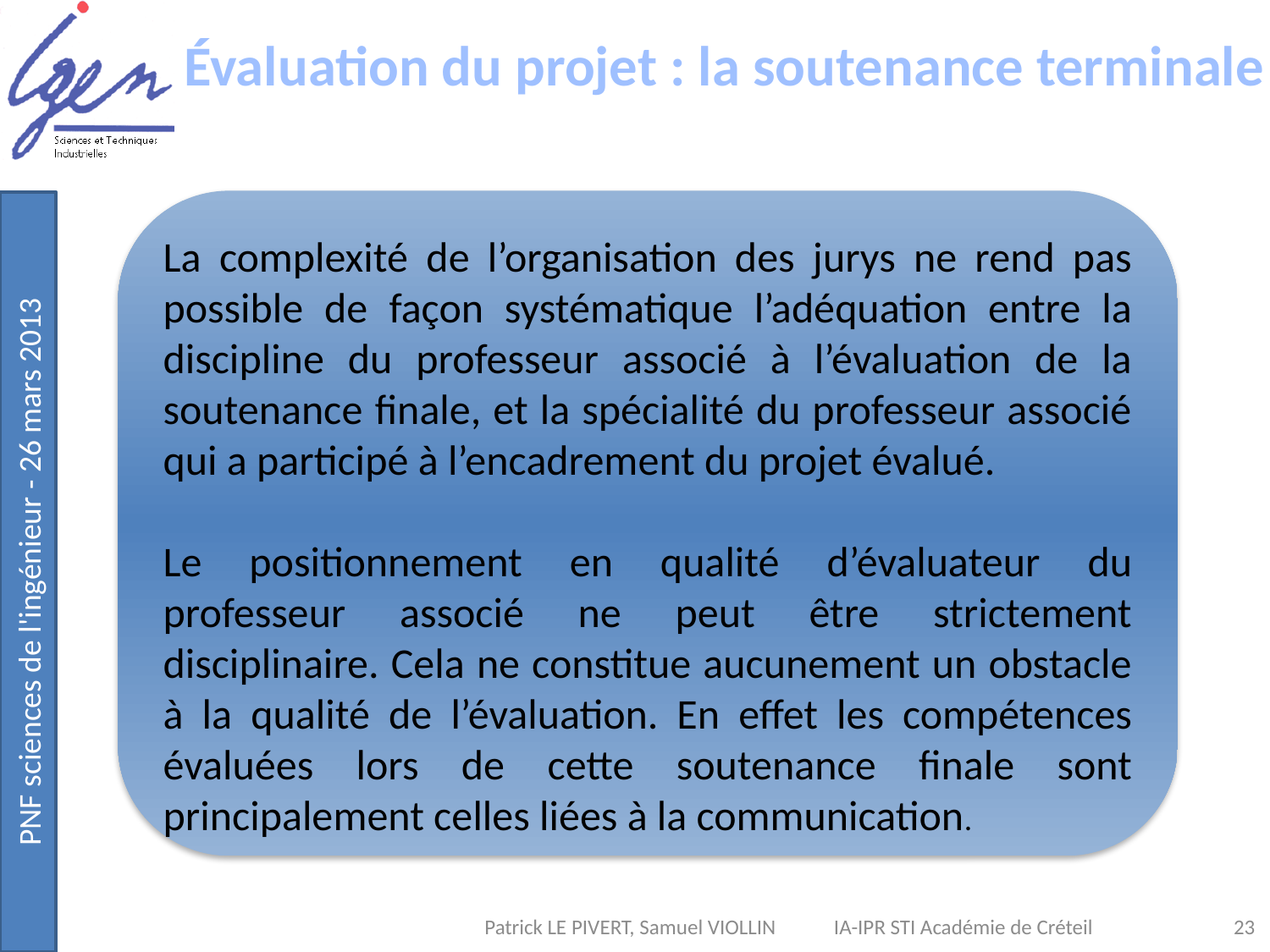

Évaluation du projet : la soutenance terminale
La complexité de l’organisation des jurys ne rend pas possible de façon systématique l’adéquation entre la discipline du professeur associé à l’évaluation de la soutenance finale, et la spécialité du professeur associé qui a participé à l’encadrement du projet évalué.

Le positionnement en qualité d’évaluateur du professeur associé ne peut être strictement disciplinaire. Cela ne constitue aucunement un obstacle à la qualité de l’évaluation. En effet les compétences évaluées lors de cette soutenance finale sont principalement celles liées à la communication.
23